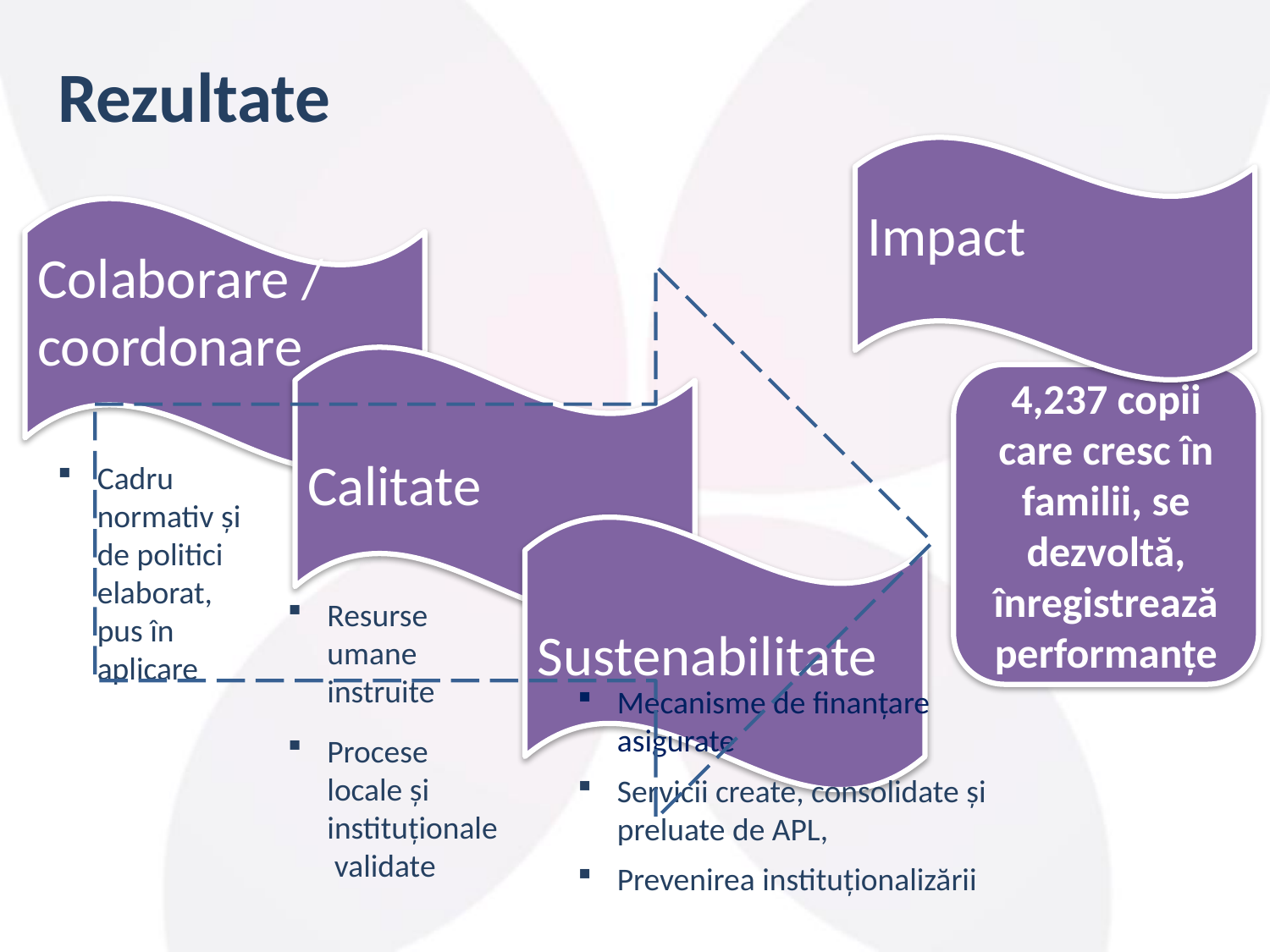

# Rezultate
Impact

Colaborare / coordonare

Calitate
4,237 copii care cresc în familii, se dezvoltă, înregistrează performanțe
Cadru normativ și de politici elaborat, pus în aplicare
Sustenabilitate
Resurse umane  instruite
Procese locale și instituționale  validate
Mecanisme de finanțare asigurate
Servicii create, consolidate și preluate de APL,
Prevenirea instituționalizării